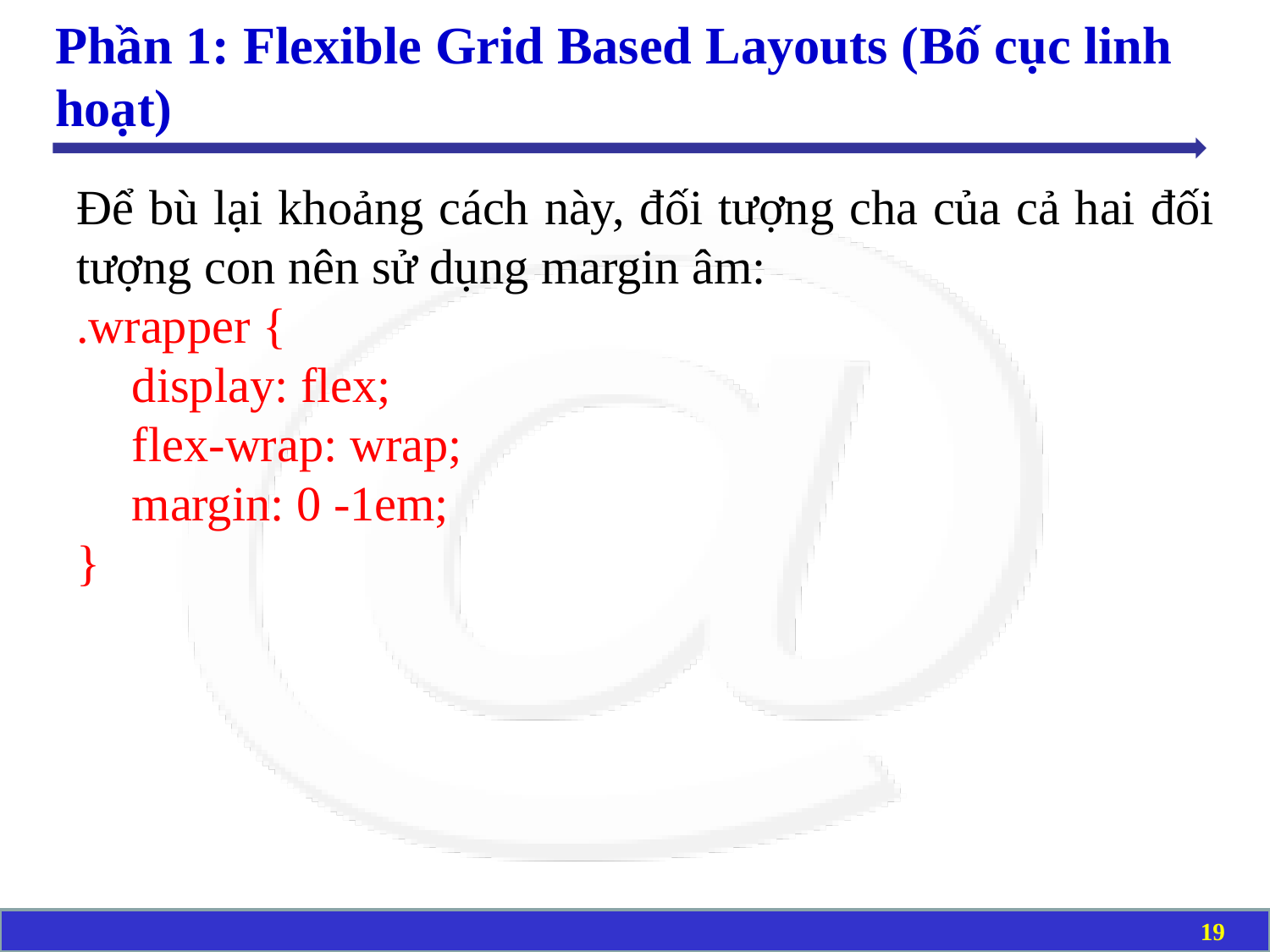

# Phần 1: Flexible Grid Based Layouts (Bố cục linh hoạt)
Để bù lại khoảng cách này, đối tượng cha của cả hai đối tượng con nên sử dụng margin âm:
.wrapper {
display: flex;
flex-wrap: wrap;
margin: 0 -1em;
}

19